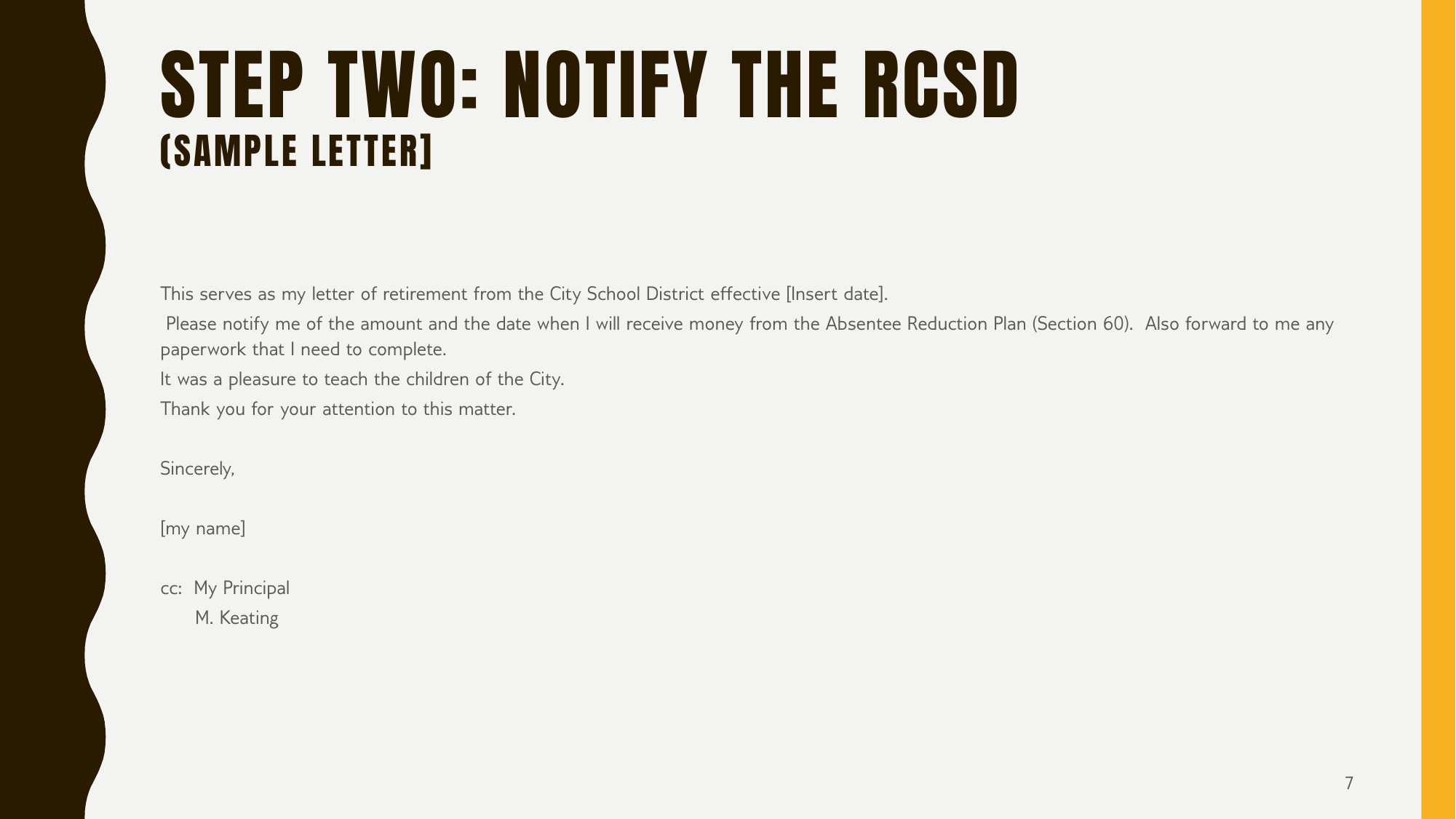

# Step two: Notify the RCSd (Sample letter]
This serves as my letter of retirement from the City School District effective [Insert date].
 Please notify me of the amount and the date when I will receive money from the Absentee Reduction Plan (Section 60).  Also forward to me any paperwork that I need to complete.
It was a pleasure to teach the children of the City.
Thank you for your attention to this matter.

Sincerely,

[my name]

cc:  My Principal
      M. Keating

7